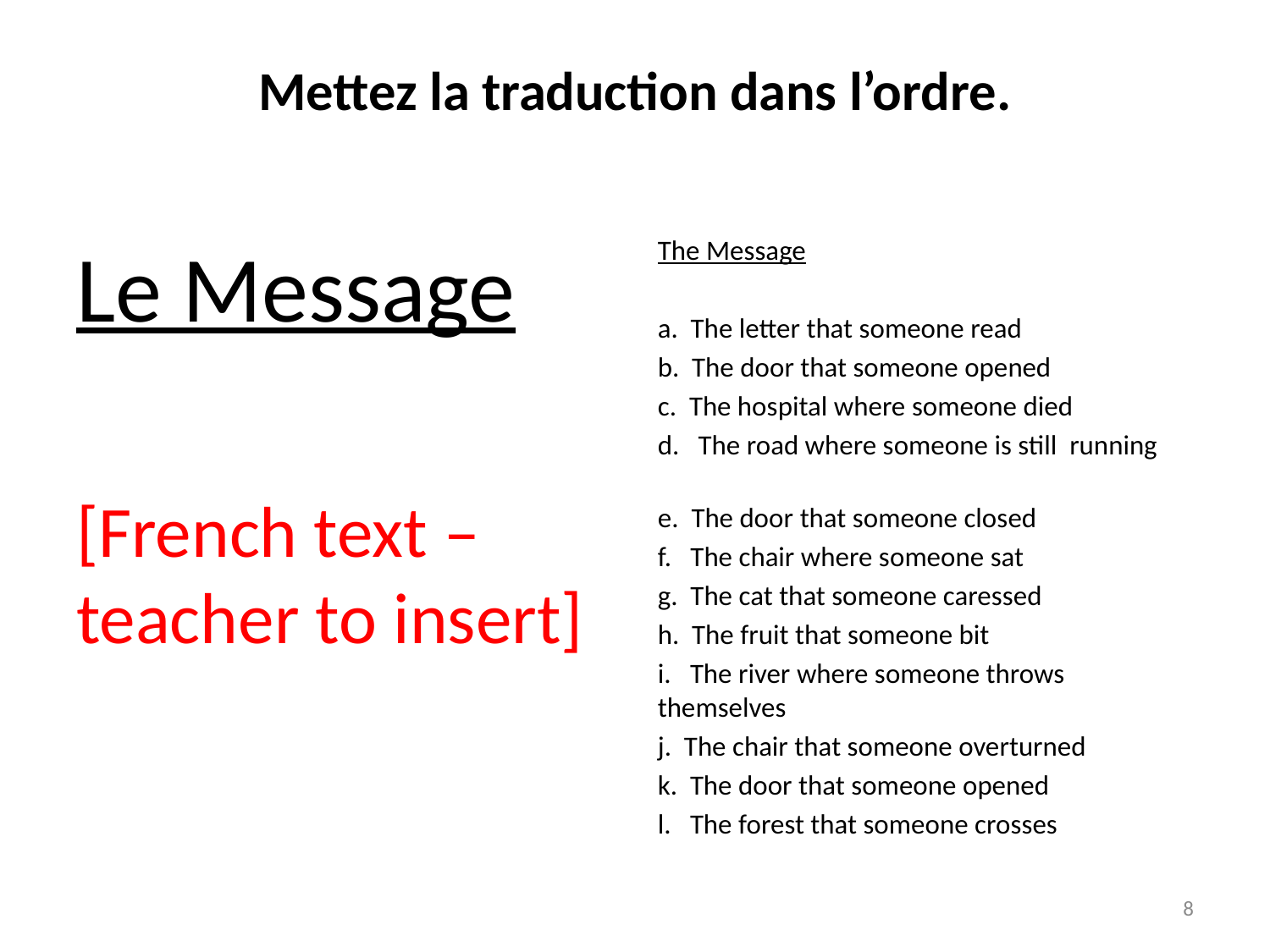

# Mettez la traduction dans l’ordre.
Le Message

[French text – teacher to insert]

The Message

a.  The letter that someone read
b.  The door that someone opened
c.  The hospital where someone died
d.   The road where someone is still  running
e.  The door that someone closed
f.   The chair where someone sat
g.  The cat that someone caressed
h.  The fruit that someone bit
i.   The river where someone throws themselves
j.  The chair that someone overturned
k.  The door that someone opened
l.   The forest that someone crosses

8